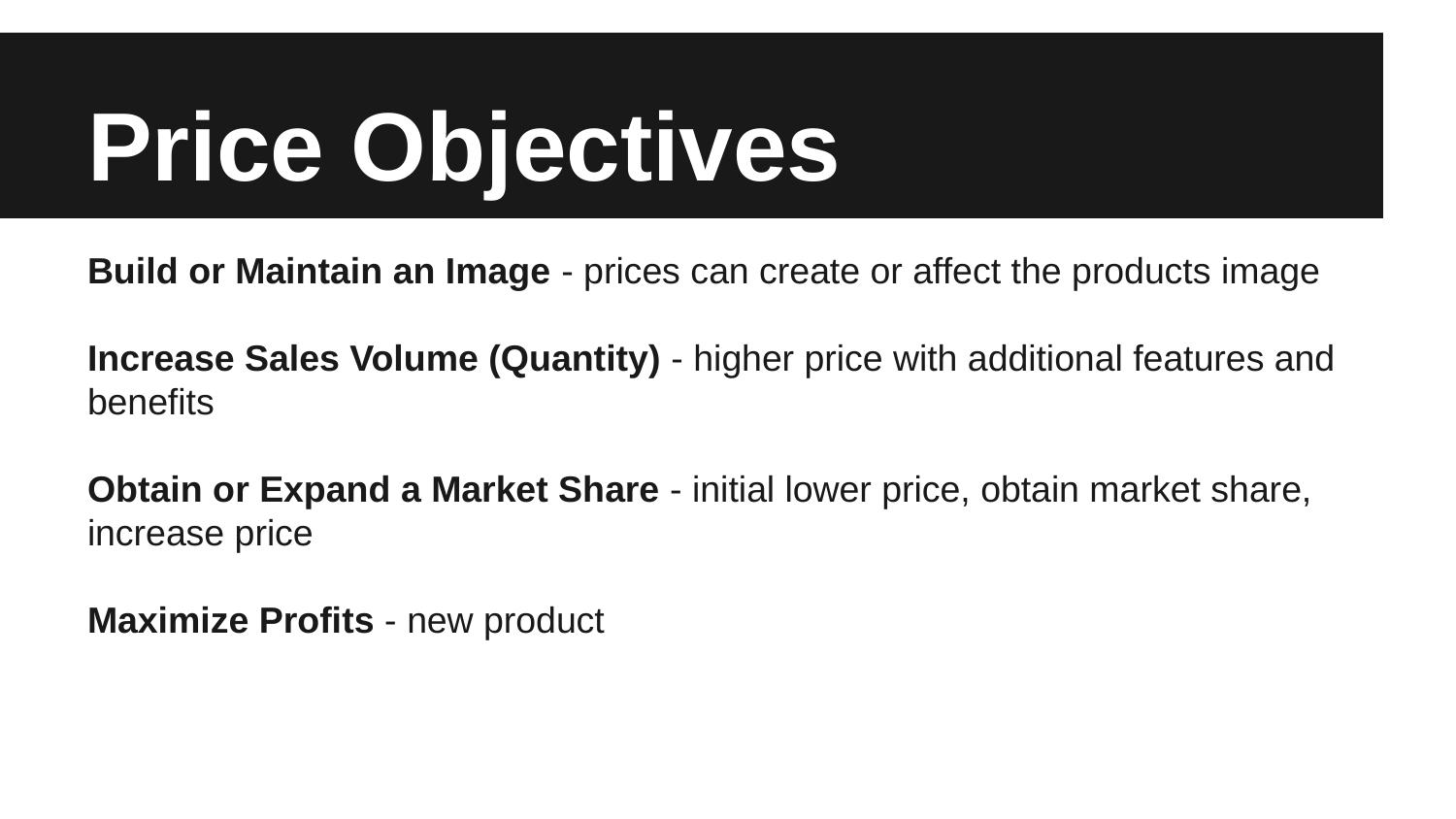

# Price Objectives
Build or Maintain an Image - prices can create or affect the products image

Increase Sales Volume (Quantity) - higher price with additional features and benefits

Obtain or Expand a Market Share - initial lower price, obtain market share, increase price

Maximize Profits - new product